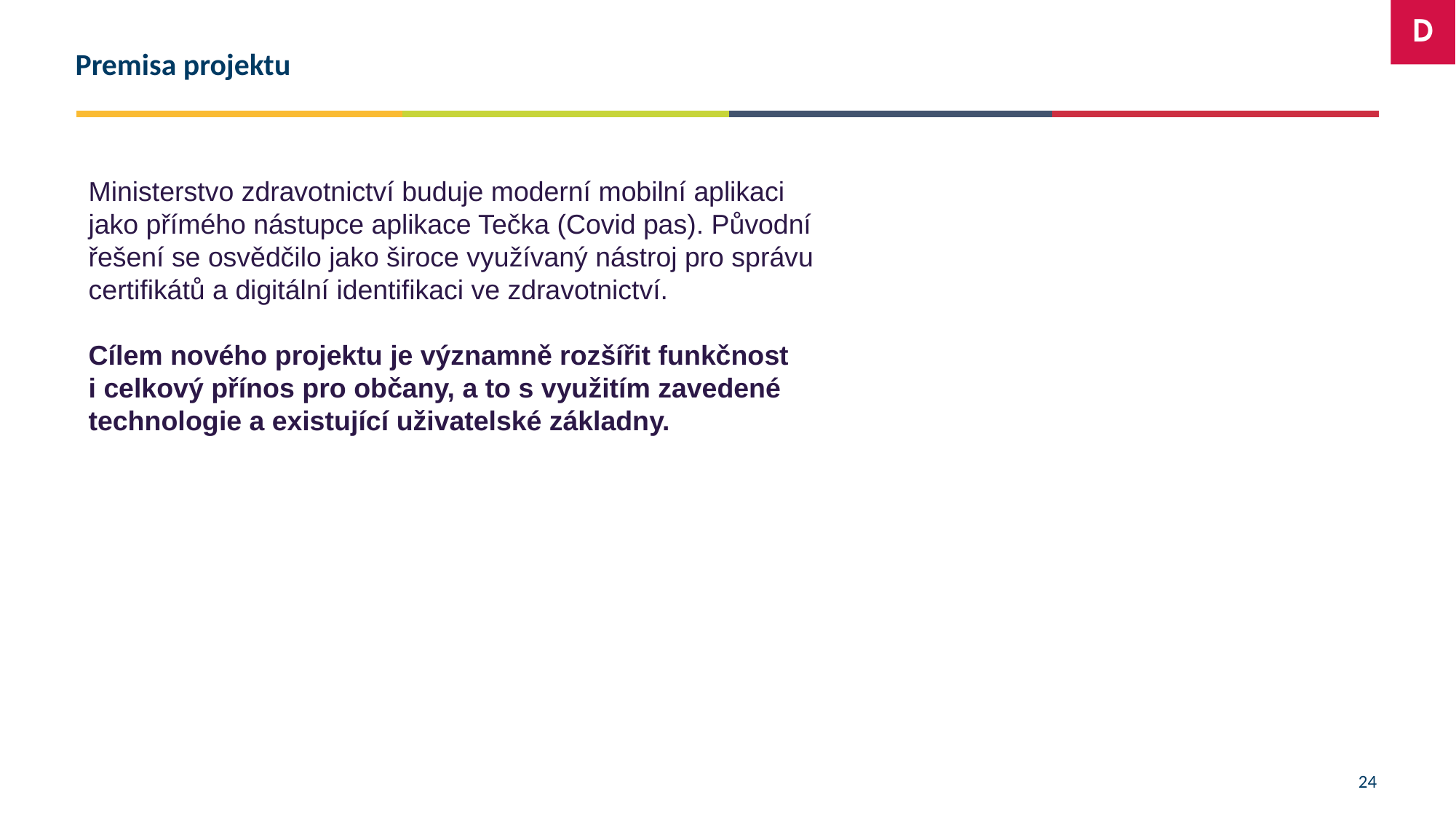

D
# Premisa projektu

Ministerstvo zdravotnictví buduje moderní mobilní aplikaci jako přímého nástupce aplikace Tečka (Covid pas). Původní řešení se osvědčilo jako široce využívaný nástroj pro správu certifikátů a digitální identifikaci ve zdravotnictví.

Cílem nového projektu je významně rozšířit funkčnost
i celkový přínos pro občany, a to s využitím zavedené technologie a existující uživatelské základny.
24